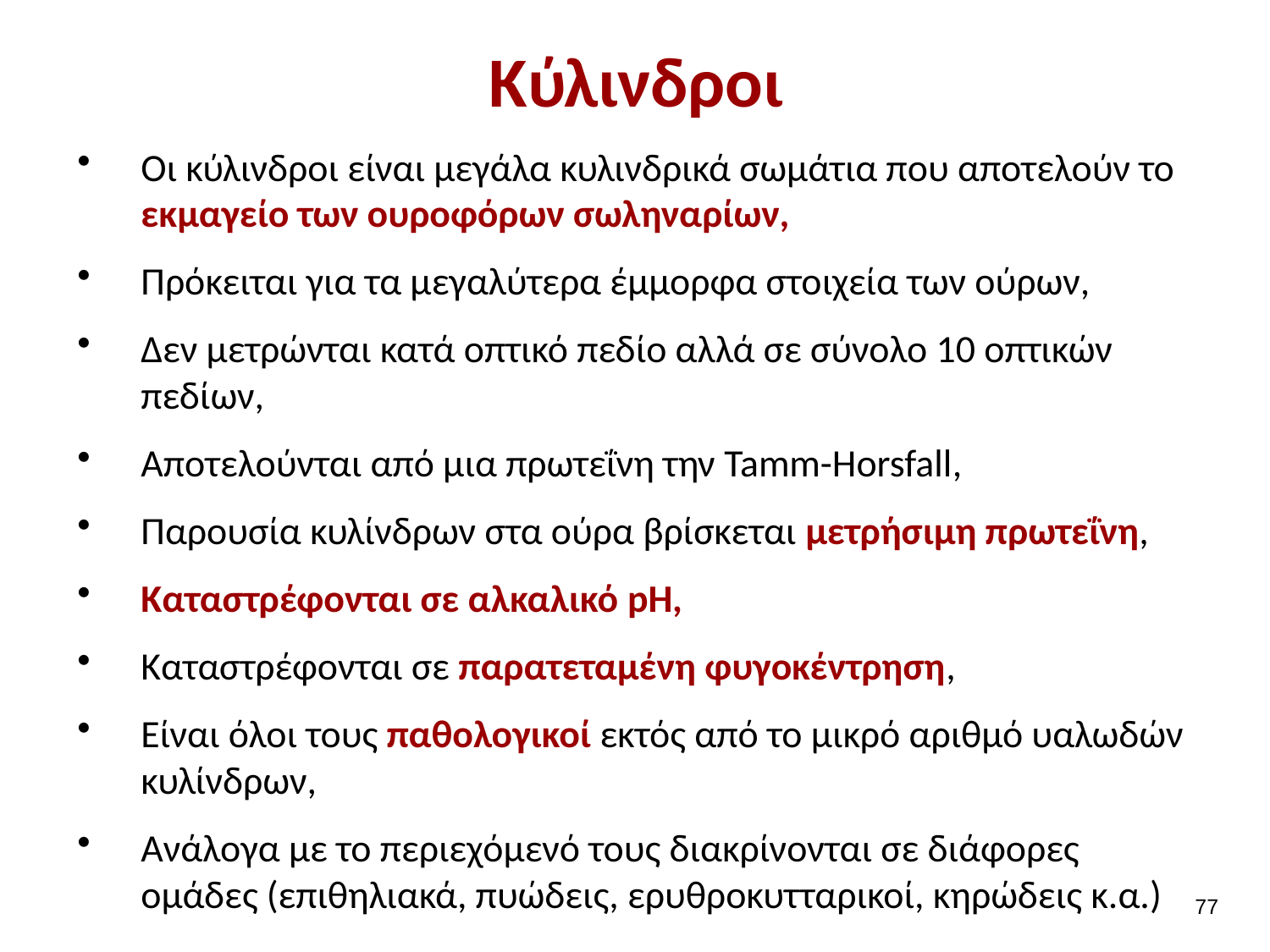

# Κύλινδροι
Οι κύλινδροι είναι μεγάλα κυλινδρικά σωμάτια που αποτελούν το εκμαγείο των ουροφόρων σωληναρίων,
Πρόκειται για τα μεγαλύτερα έμμορφα στοιχεία των ούρων,
Δεν μετρώνται κατά οπτικό πεδίο αλλά σε σύνολο 10 οπτικών πεδίων,
Αποτελούνται από μια πρωτεΐνη την Tamm-Horsfall,
Παρουσία κυλίνδρων στα ούρα βρίσκεται μετρήσιμη πρωτεΐνη,
Καταστρέφονται σε αλκαλικό pH,
Καταστρέφονται σε παρατεταμένη φυγοκέντρηση,
Είναι όλοι τους παθολογικοί εκτός από το μικρό αριθμό υαλωδών κυλίνδρων,
Ανάλογα με το περιεχόμενό τους διακρίνονται σε διάφορες ομάδες (επιθηλιακά, πυώδεις, ερυθροκυτταρικοί, κηρώδεις κ.α.)
77